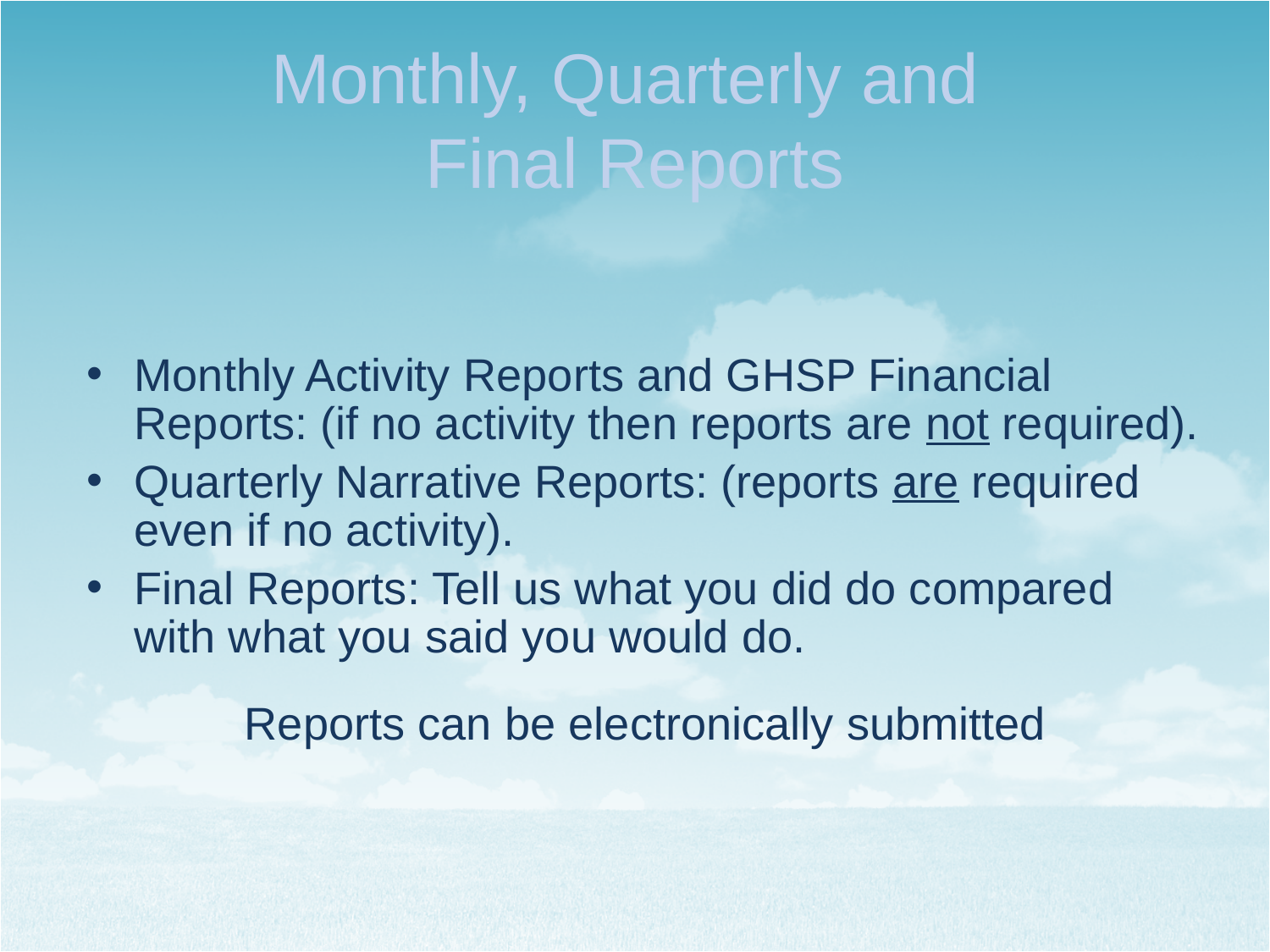

# Monthly, Quarterly and Final Reports

Monthly Activity Reports and GHSP Financial Reports: (if no activity then reports are not required).
Quarterly Narrative Reports: (reports are required even if no activity).
Final Reports: Tell us what you did do compared with what you said you would do.
Reports can be electronically submitted